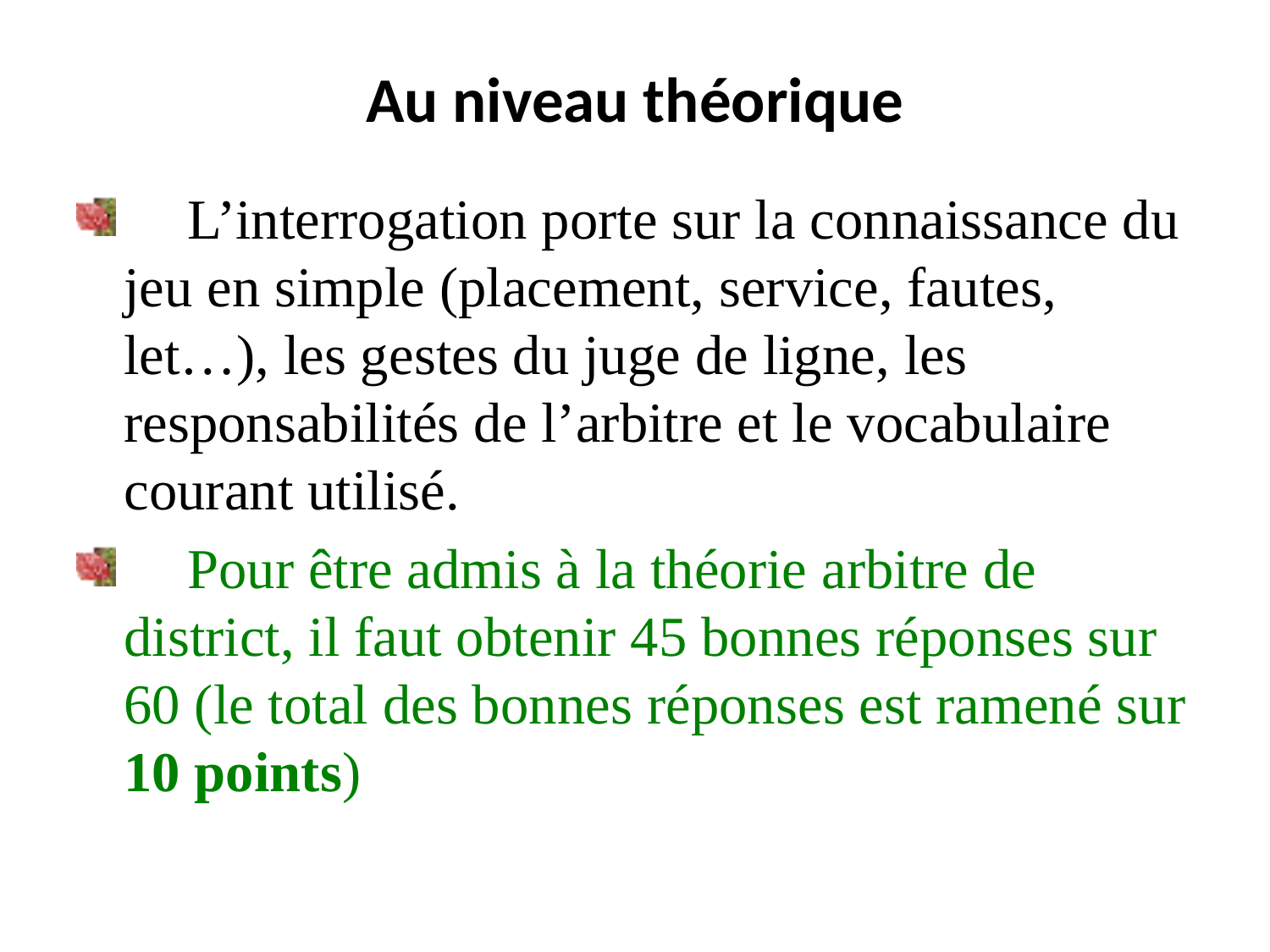

# Au niveau théorique
	L’interrogation porte sur la connaissance du jeu en simple (placement, service, fautes, let…), les gestes du juge de ligne, les responsabilités de l’arbitre et le vocabulaire courant utilisé.
	Pour être admis à la théorie arbitre de district, il faut obtenir 45 bonnes réponses sur 60 (le total des bonnes réponses est ramené sur 10 points)